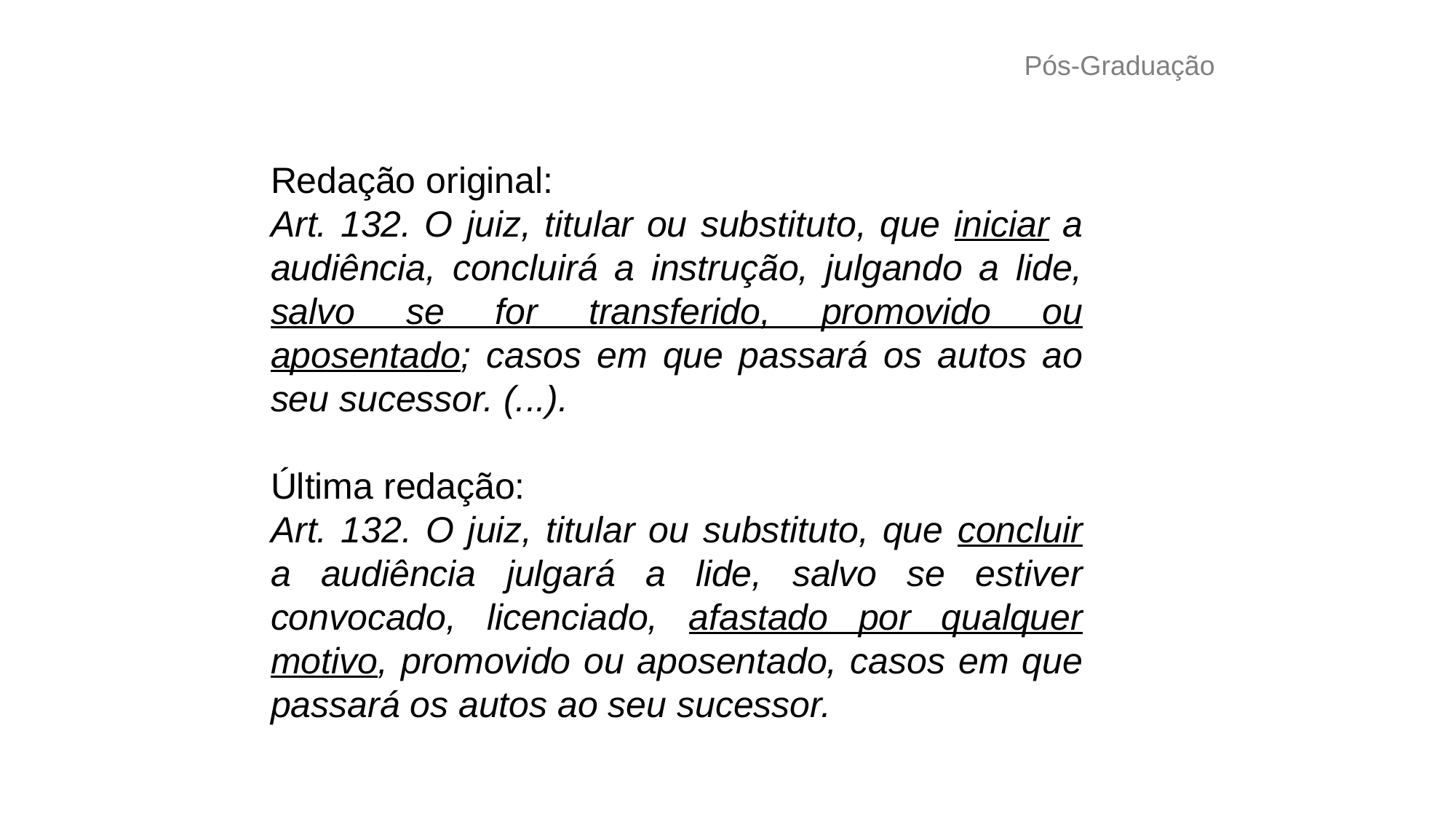

# Pós-Graduação
Redação original:
Art. 132. O juiz, titular ou substituto, que iniciar a audiência, concluirá a instrução, julgando a lide, salvo se for transferido, promovido ou aposentado; casos em que passará os autos ao seu sucessor. (...).
 
Última redação:
Art. 132. O juiz, titular ou substituto, que concluir a audiência julgará a lide, salvo se estiver convocado, licenciado, afastado por qualquer motivo, promovido ou aposentado, casos em que passará os autos ao seu sucessor.